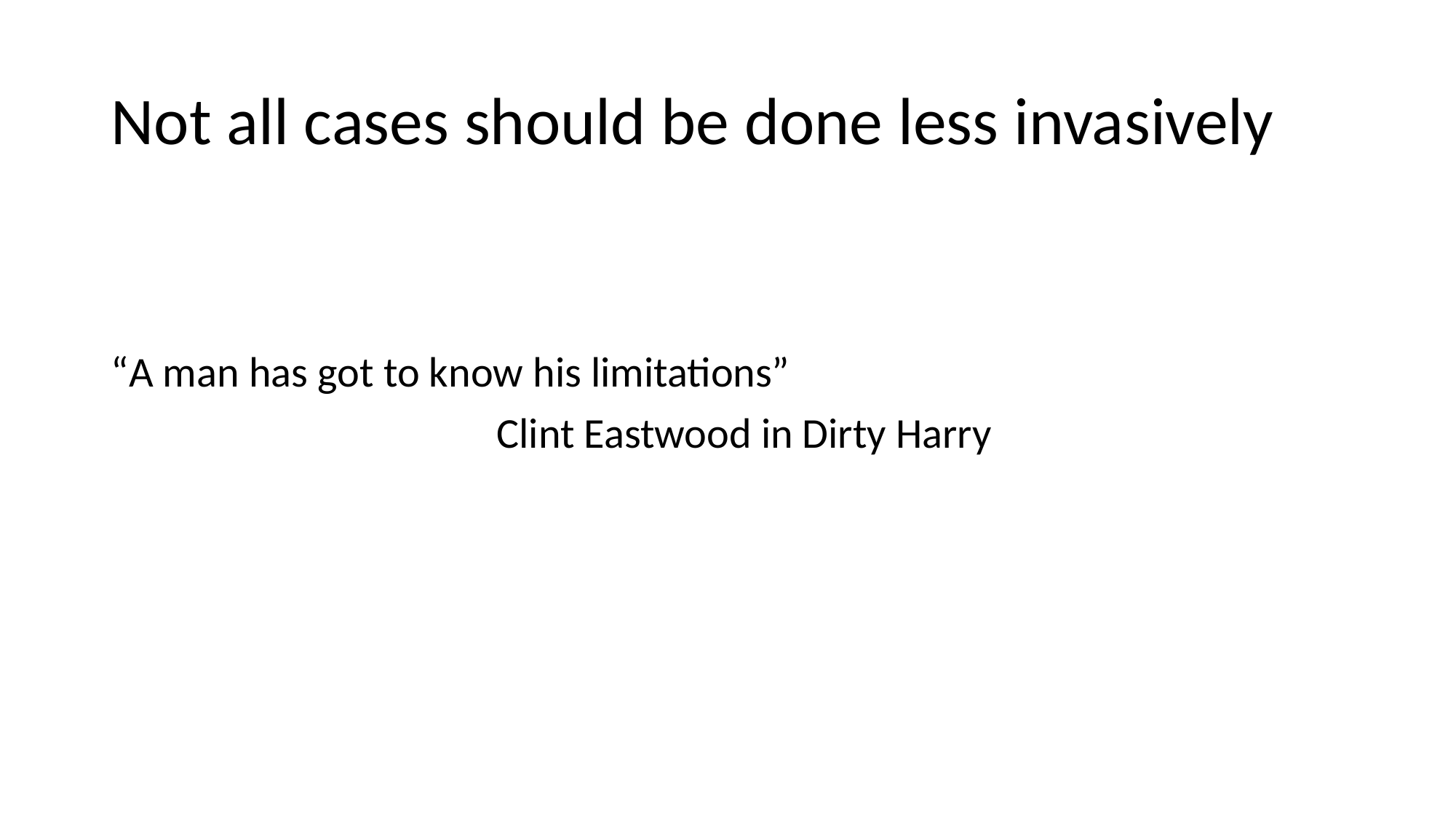

# Not all cases should be done less invasively

“A man has got to know his limitations”
                                        Clint Eastwood in Dirty Harry